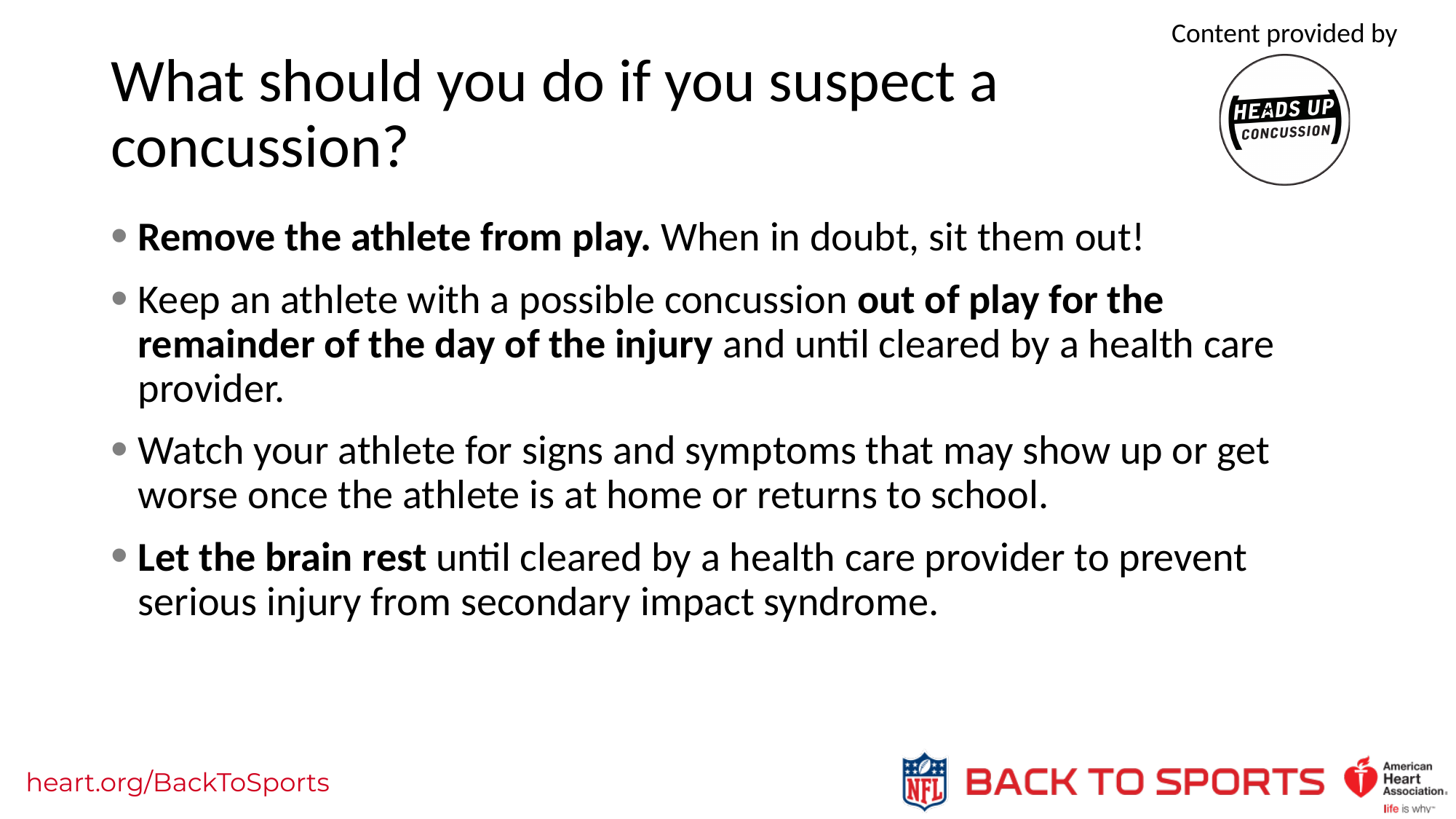

What should you do if you suspect a concussion?
Remove the athlete from play. When in doubt, sit them out!
Keep an athlete with a possible concussion out of play for the remainder of the day of the injury and until cleared by a health care provider.
Watch your athlete for signs and symptoms that may show up or get worse once the athlete is at home or returns to school.
Let the brain rest until cleared by a health care provider to prevent serious injury from secondary impact syndrome.